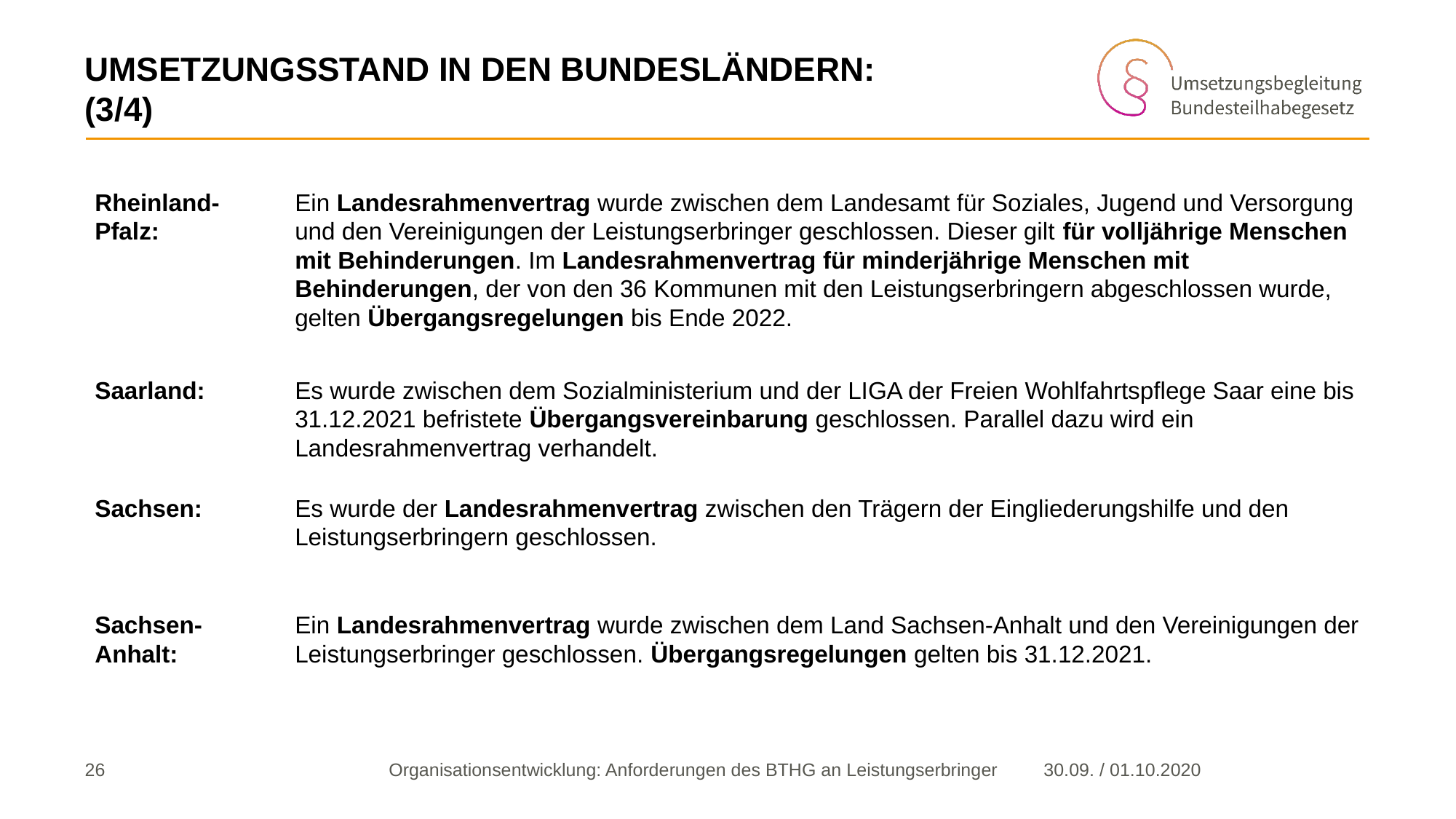

# Umsetzungsstand in den Bundesländern: (3/4)

| Rheinland-Pfalz: | Ein Landesrahmenvertrag wurde zwischen dem Landesamt für Soziales, Jugend und Versorgung und den Vereinigungen der Leistungserbringer geschlossen. Dieser gilt für volljährige Menschen mit Behinderungen. Im Landesrahmenvertrag für minderjährige Menschen mit Behinderungen, der von den 36 Kommunen mit den Leistungserbringern abgeschlossen wurde, gelten Übergangsregelungen bis Ende 2022. |
| --- | --- |
| Saarland: | Es wurde zwischen dem Sozialministerium und der LIGA der Freien Wohlfahrtspflege Saar eine bis 31.12.2021 befristete Übergangsvereinbarung geschlossen. Parallel dazu wird ein Landesrahmenvertrag verhandelt. |
| Sachsen: | Es wurde der Landesrahmenvertrag zwischen den Trägern der Eingliederungshilfe und den Leistungserbringern geschlossen. |
| Sachsen-Anhalt: | Ein Landesrahmenvertrag wurde zwischen dem Land Sachsen-Anhalt und den Vereinigungen der Leistungserbringer geschlossen. Übergangsregelungen gelten bis 31.12.2021. |
26
Organisationsentwicklung: Anforderungen des BTHG an Leistungserbringer 	30.09. / 01.10.2020